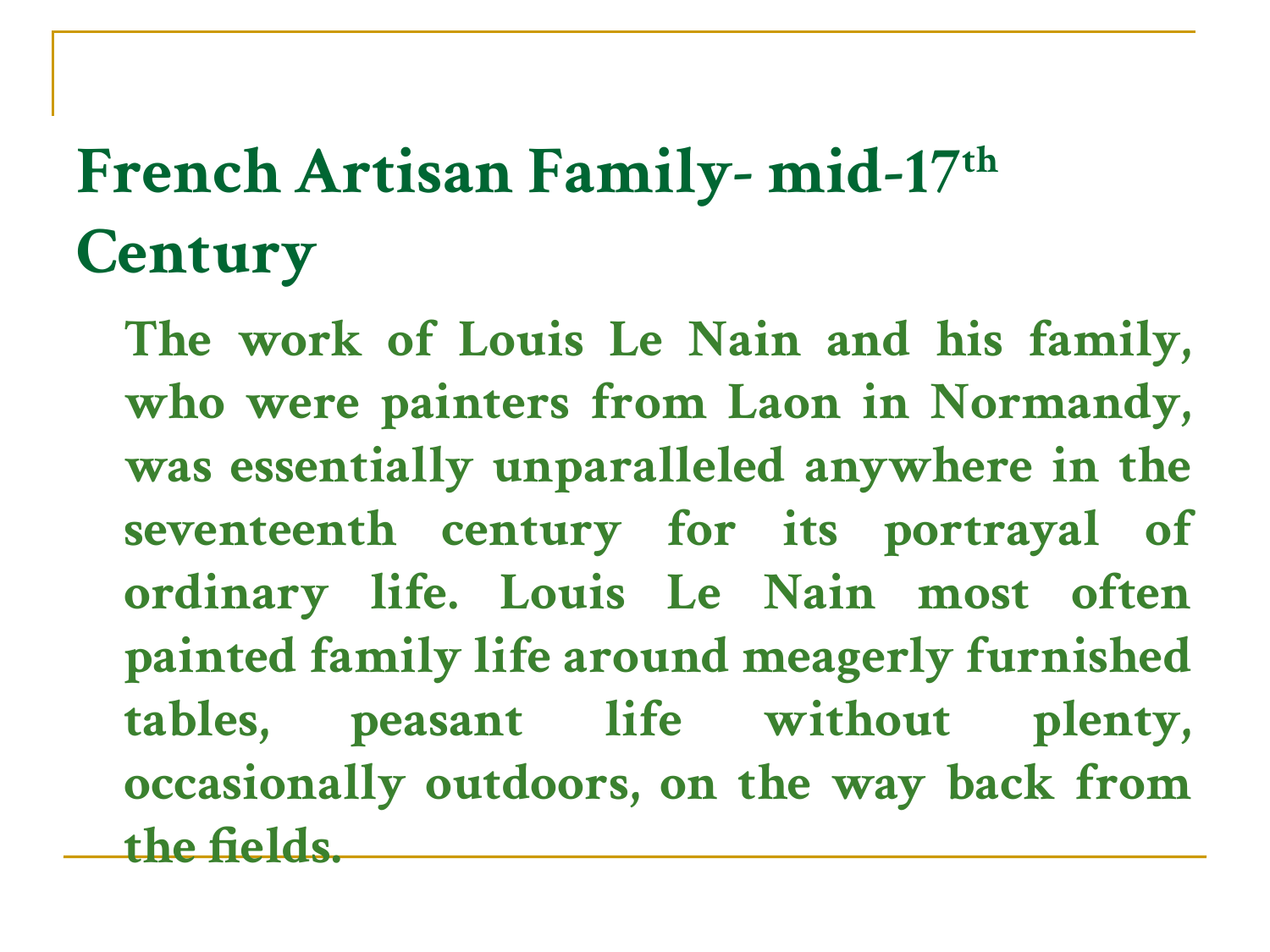

# French Artisan Family- mid-17th Century

	The work of Louis Le Nain and his family, who were painters from Laon in Normandy, was essentially unparalleled anywhere in the seventeenth century for its portrayal of ordinary life. Louis Le Nain most often painted family life around meagerly furnished tables, peasant life without plenty, occasionally outdoors, on the way back from the fields.